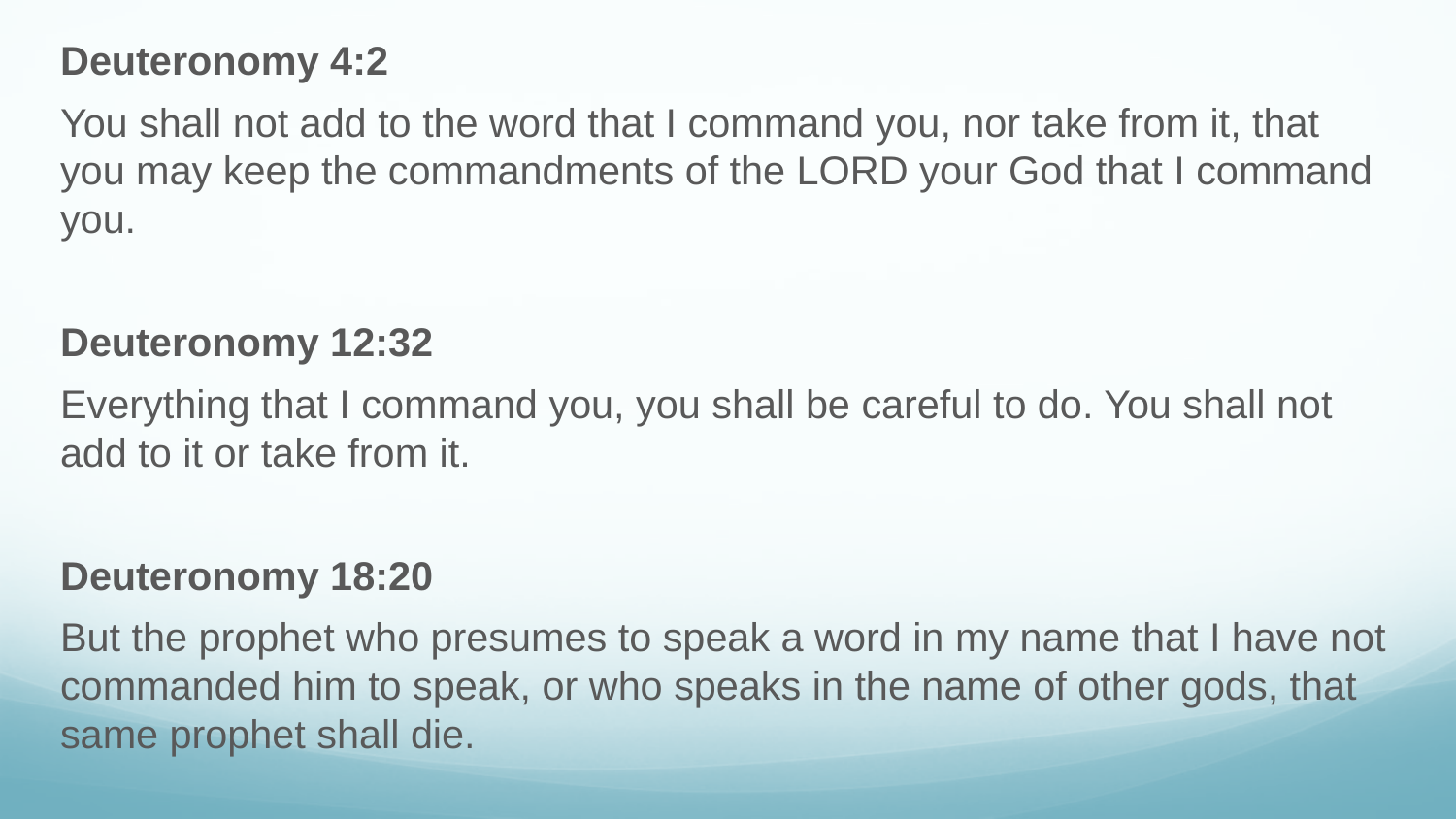

Deuteronomy 4:2
You shall not add to the word that I command you, nor take from it, that you may keep the commandments of the LORD your God that I command you.

Deuteronomy 12:32
Everything that I command you, you shall be careful to do. You shall not add to it or take from it.

Deuteronomy 18:20
But the prophet who presumes to speak a word in my name that I have not commanded him to speak, or who speaks in the name of other gods, that same prophet shall die.